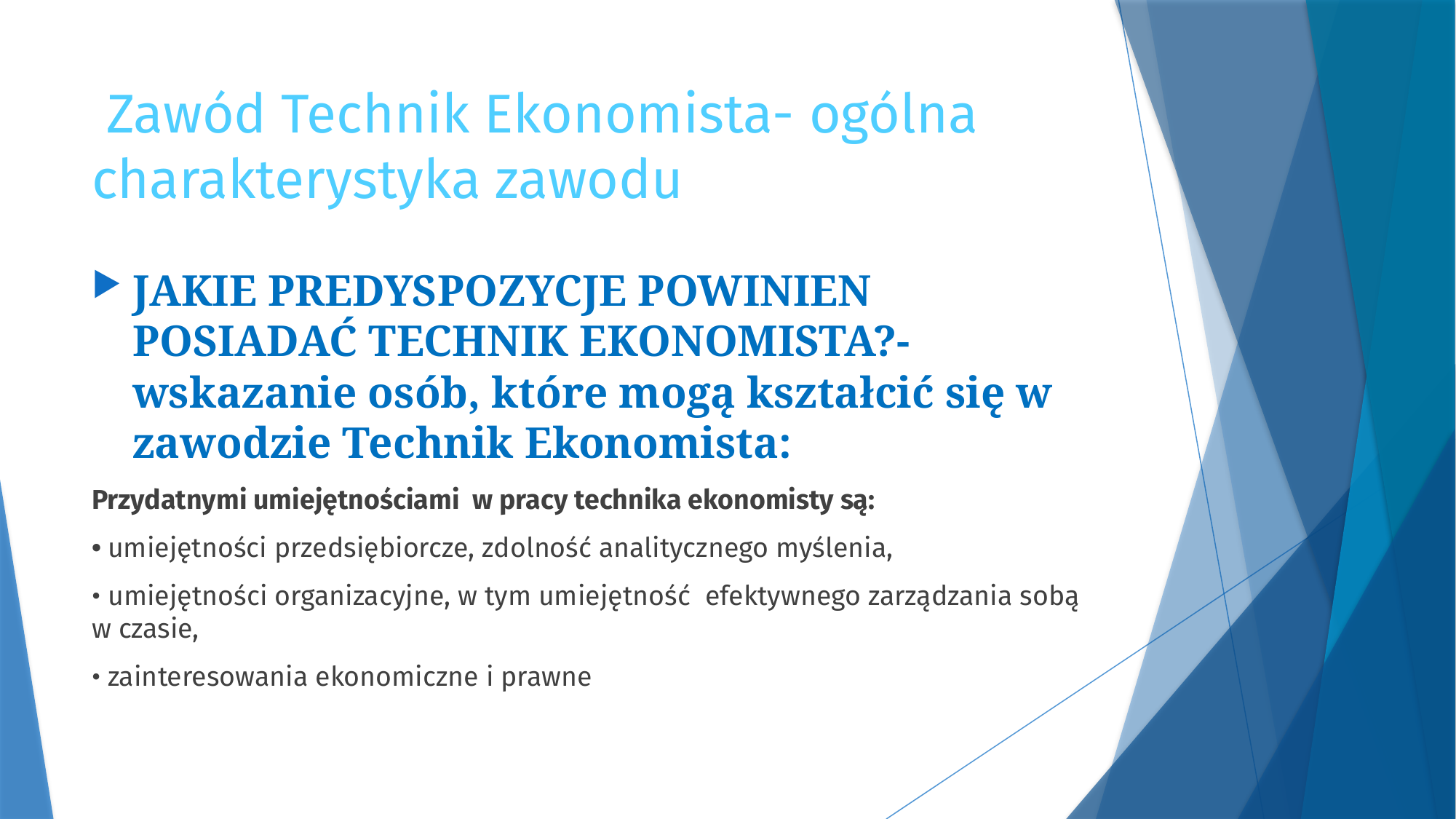

# Zawód Technik Ekonomista- ogólna charakterystyka zawodu
JAKIE PREDYSPOZYCJE POWINIEN POSIADAĆ TECHNIK EKONOMISTA?- wskazanie osób, które mogą kształcić się w zawodzie Technik Ekonomista:
Przydatnymi umiejętnościami  w pracy technika ekonomisty są:
• umiejętności przedsiębiorcze, zdolność analitycznego myślenia,
• umiejętności organizacyjne, w tym umiejętność  efektywnego zarządzania sobą w czasie,
• zainteresowania ekonomiczne i prawne